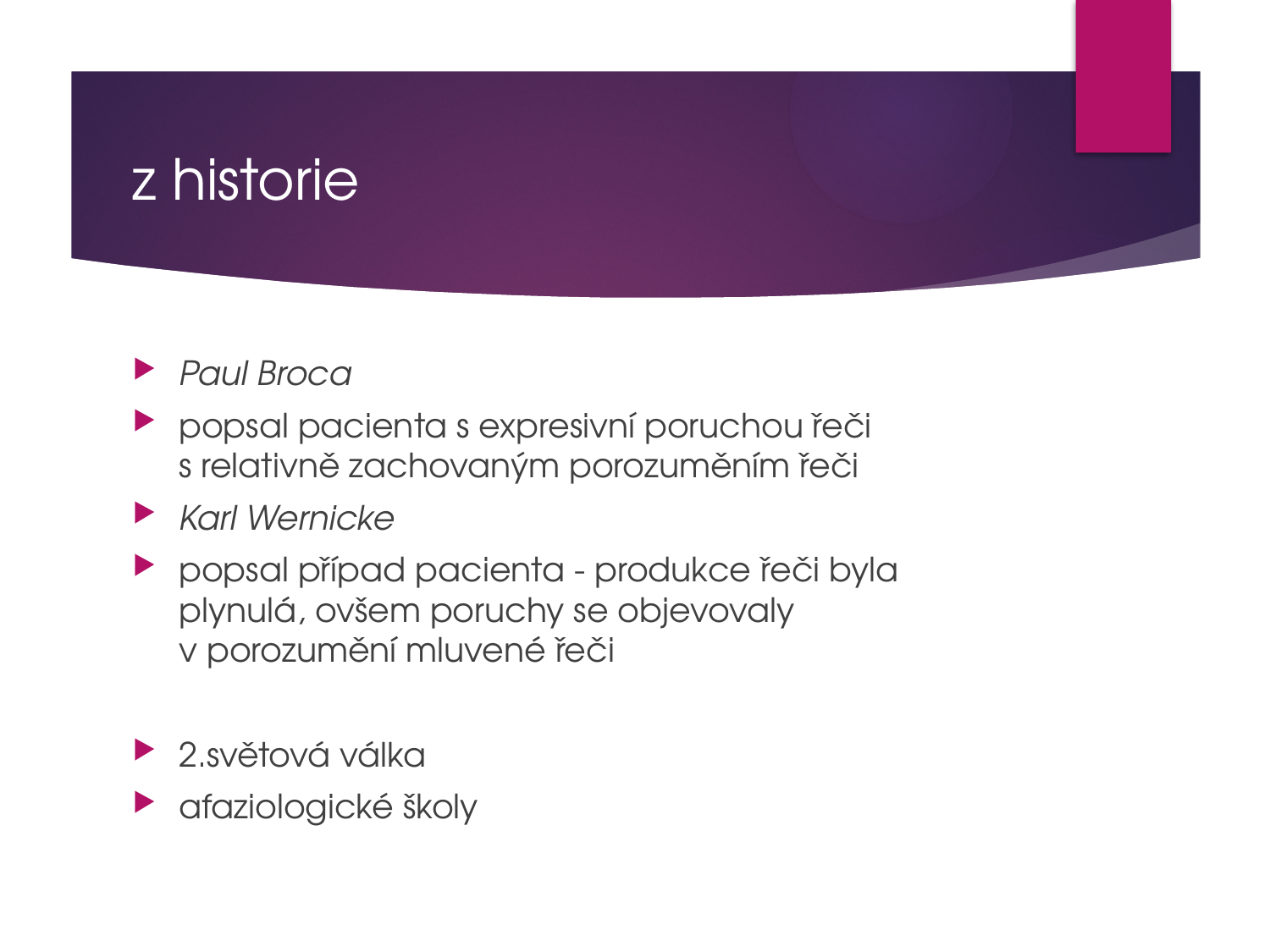

# z historie
Paul Broca
popsal pacienta s expresivní poruchou řeči s relativně zachovaným porozuměním řeči
Karl Wernicke
popsal případ pacienta - produkce řeči byla plynulá, ovšem poruchy se objevovaly v porozumění mluvené řeči

2.světová válka
afaziologické školy